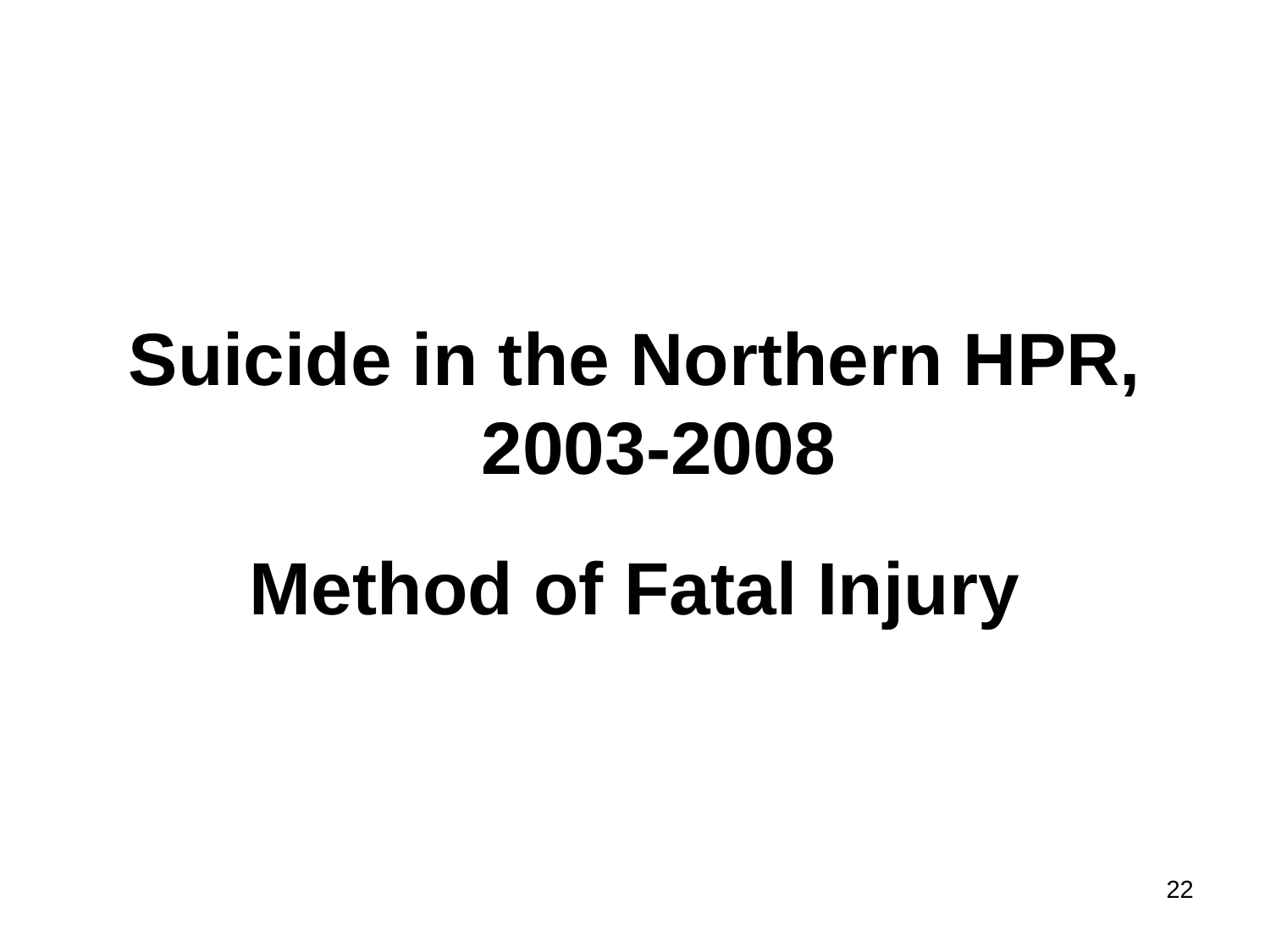

Suicide in the Northern HPR, 2003-2008

Method of Fatal Injury
22